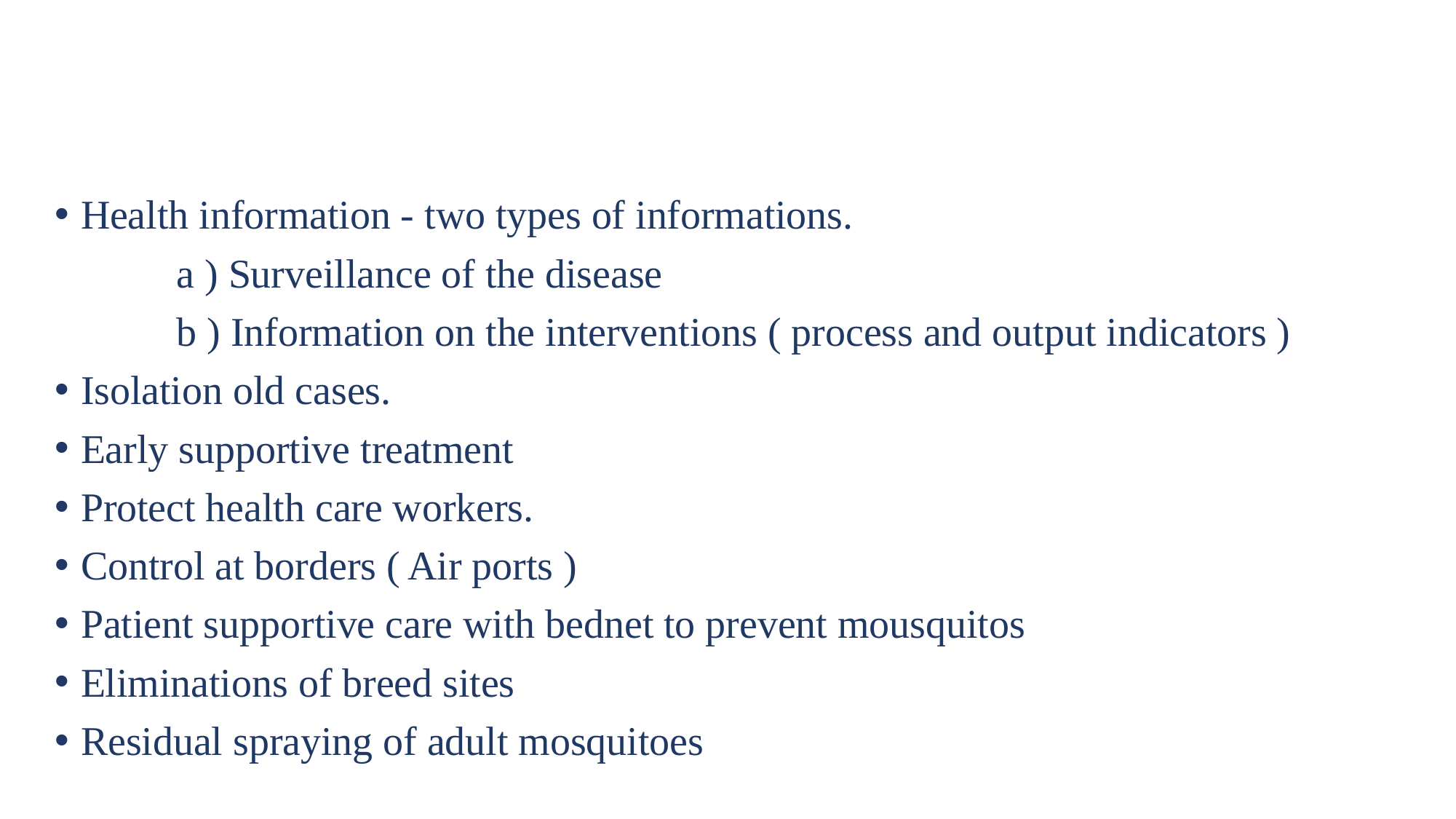

#
Health information - two types of informations.
            a ) Surveillance of the disease
            b ) Information on the interventions ( process and output indicators )
Isolation old cases.
Early supportive treatment
Protect health care workers.
Control at borders ( Air ports )
Patient supportive care with bednet to prevent mousquitos
Eliminations of breed sites
Residual spraying of adult mosquitoes